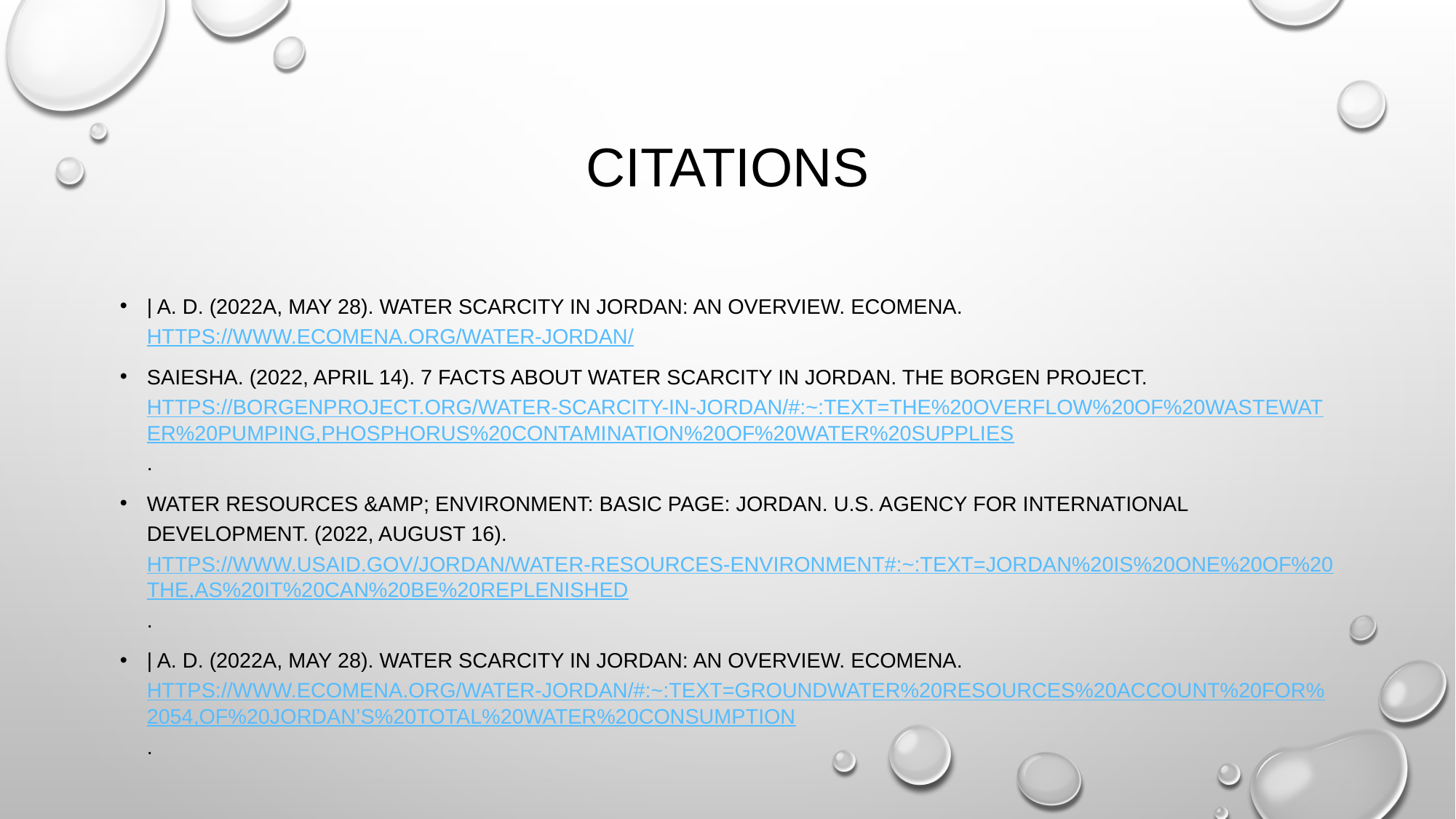

# Citations
| A. D. (2022a, May 28). Water scarcity in Jordan: An overview. EcoMENA. https://www.ecomena.org/water-jordan/
Saiesha. (2022, April 14). 7 facts about water scarcity in Jordan. The Borgen Project. https://borgenproject.org/water-scarcity-in-jordan/#:~:text=The%20overflow%20of%20wastewater%20pumping,phosphorus%20contamination%20of%20water%20supplies.
Water Resources &amp; Environment: Basic page: Jordan. U.S. Agency for International Development. (2022, August 16). https://www.usaid.gov/jordan/water-resources-environment#:~:text=Jordan%20is%20one%20of%20the,as%20it%20can%20be%20replenished.
| A. D. (2022a, May 28). Water scarcity in Jordan: An overview. EcoMENA. https://www.ecomena.org/water-jordan/#:~:text=Groundwater%20resources%20account%20for%2054,of%20Jordan’s%20total%20water%20consumption.